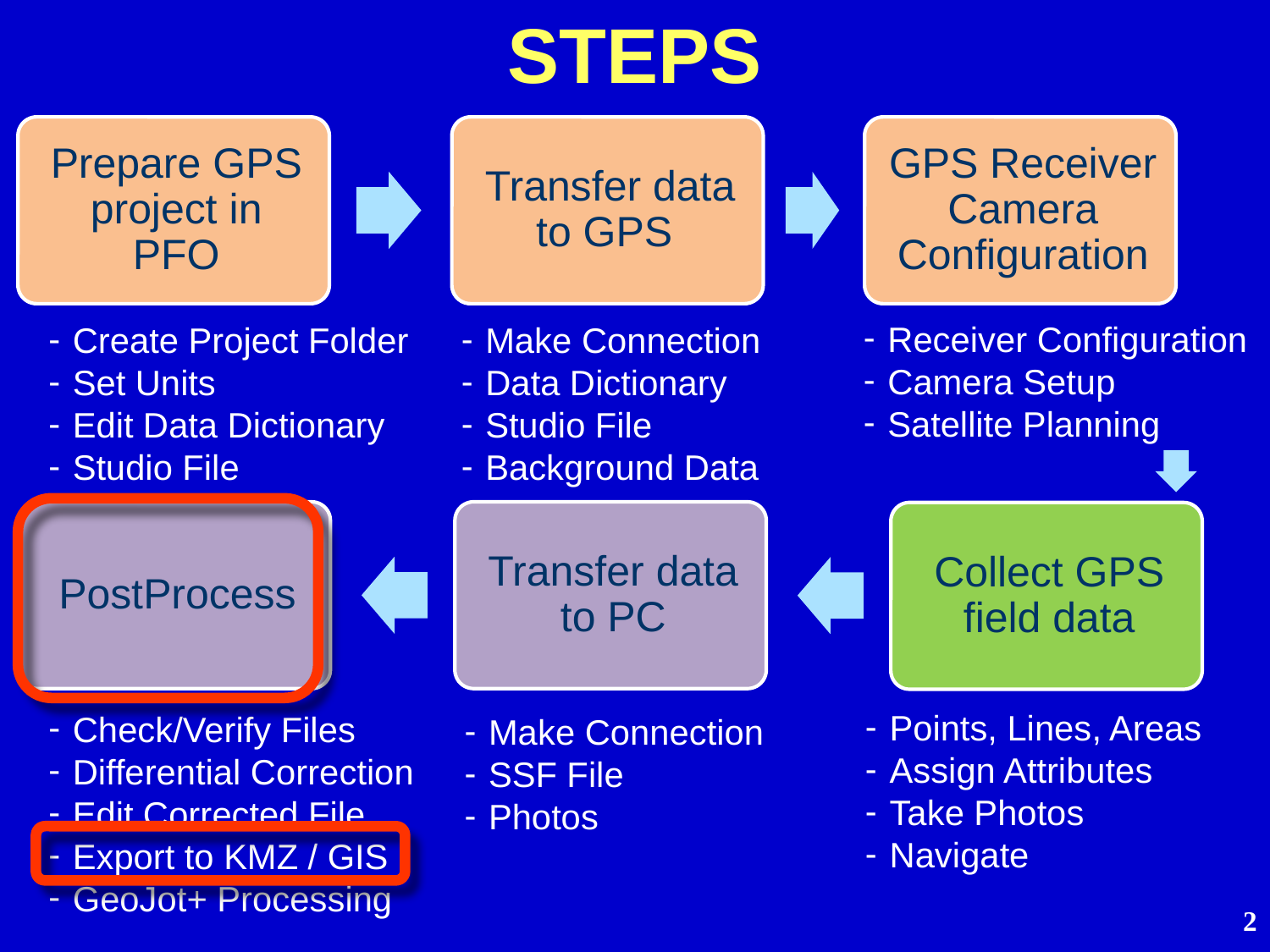

STEPS
Prepare GPS project in PFO

Transfer data to GPS

GPS Receiver Camera Configuration

Collect GPS field data

Transfer data to PC

PostProcess
Receiver Configuration
Camera Setup
Satellite Planning

Create Project Folder
Set Units
Edit Data Dictionary
Studio File
Make Connection
Data Dictionary
Studio File
Background Data

Points, Lines, Areas
Assign Attributes
Take Photos
Navigate
Check/Verify Files
Differential Correction
Edit Corrected File
Export to KMZ / GIS
GeoJot+ Processing
Make Connection
SSF File
Photos

2